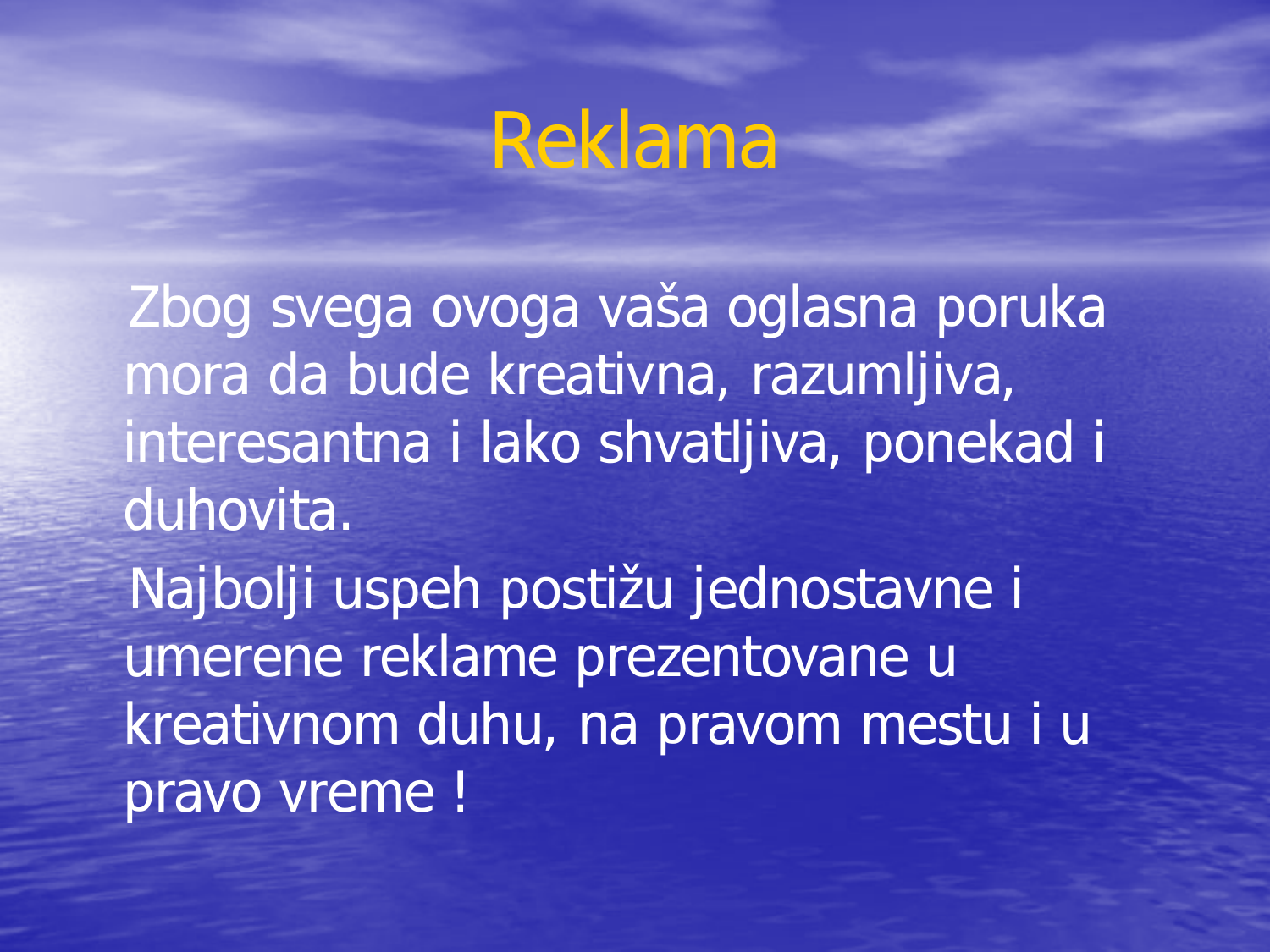

# Reklama
   Zbog svega ovoga vaša oglasna poruka mora da bude kreativna, razumljiva, interesantna i lako shvatljiva, ponekad i duhovita.
   Najbolji uspeh postižu jednostavne i umerene reklame prezentovane u kreativnom duhu, na pravom mestu i u pravo vreme !